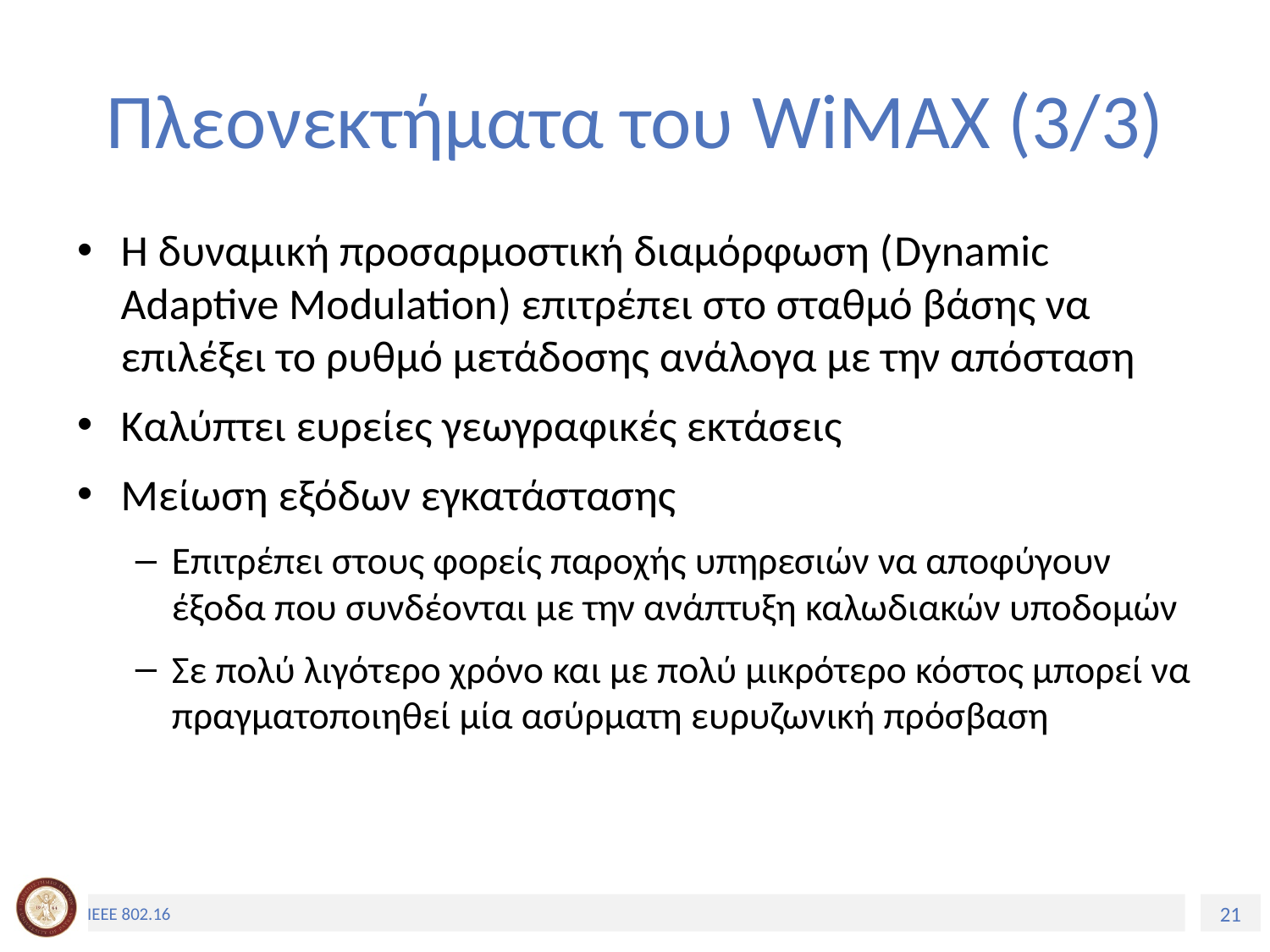

# Πλεονεκτήματα του WiMAX (3/3)
Η δυναμική προσαρμοστική διαμόρφωση (Dynamic Adaptive Modulation) επιτρέπει στο σταθμό βάσης να επιλέξει το ρυθμό μετάδοσης ανάλογα με την απόσταση
Καλύπτει ευρείες γεωγραφικές εκτάσεις
Μείωση εξόδων εγκατάστασης
Επιτρέπει στους φορείς παροχής υπηρεσιών να αποφύγουν έξοδα που συνδέονται με την ανάπτυξη καλωδιακών υποδομών
Σε πολύ λιγότερο χρόνο και με πολύ μικρότερο κόστος μπορεί να πραγματοποιηθεί μία ασύρματη ευρυζωνική πρόσβαση